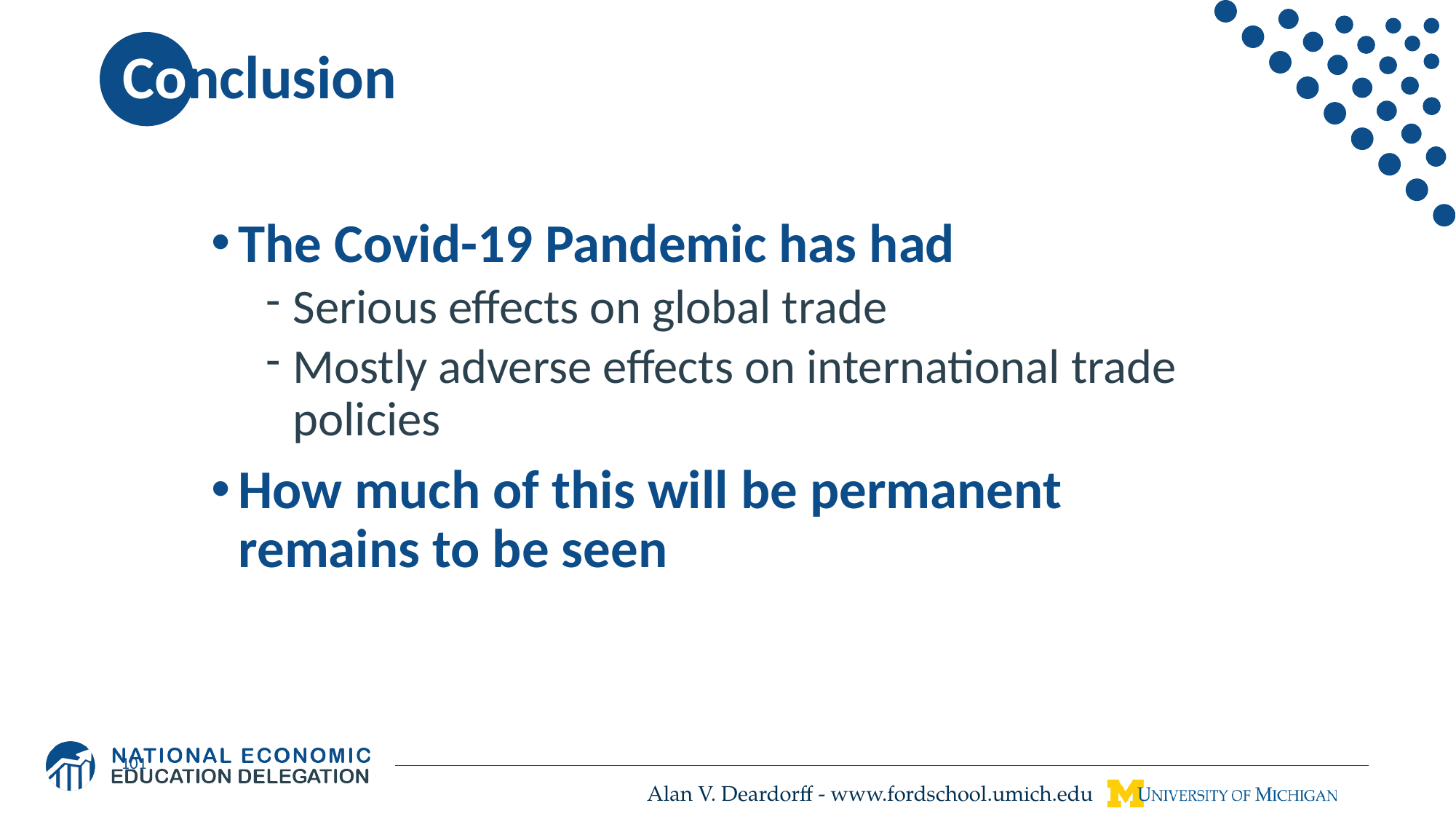

# Conclusion
The Covid-19 Pandemic has had
Serious effects on global trade
Mostly adverse effects on international trade policies
How much of this will be permanent remains to be seen

101